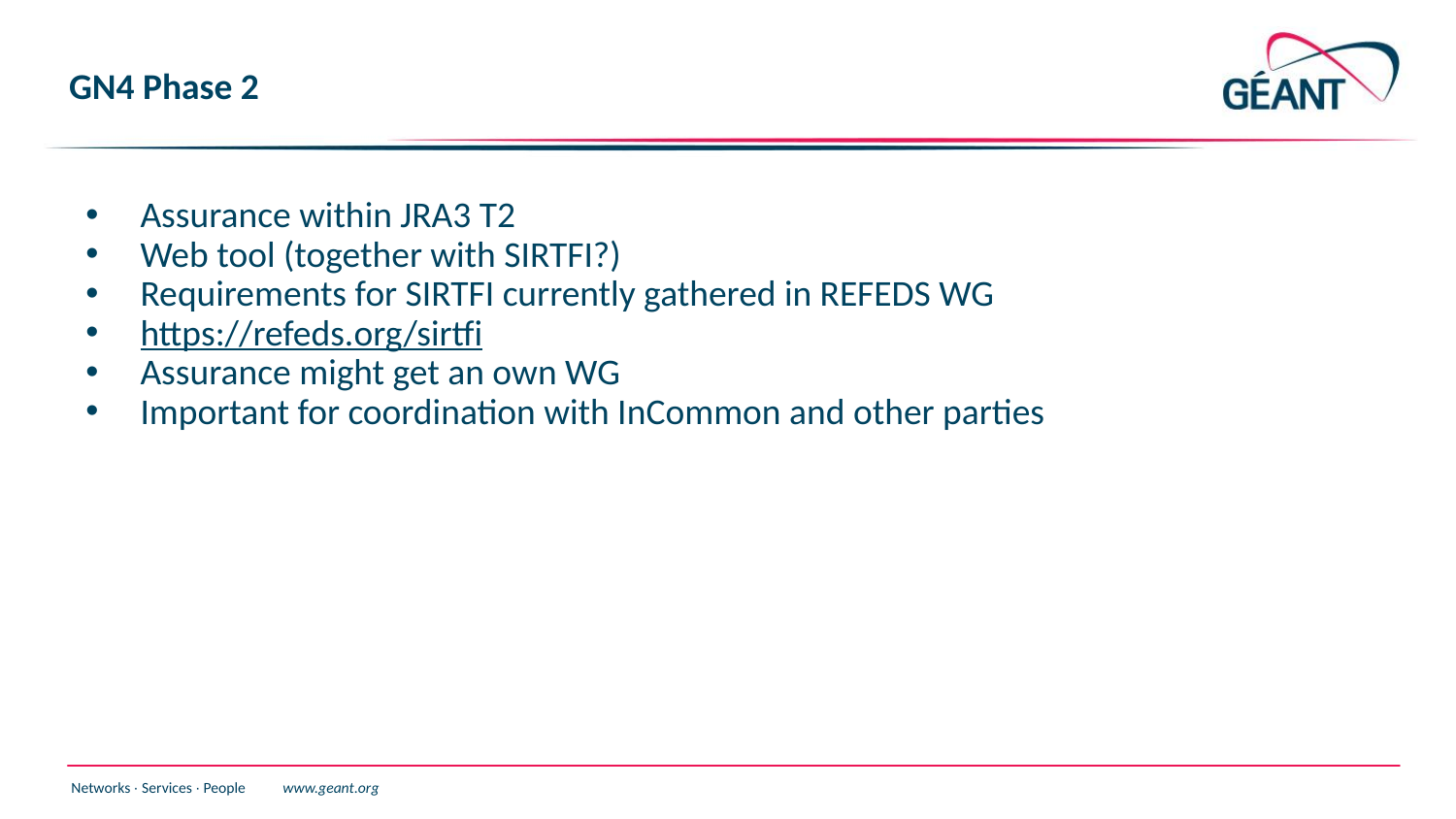

# GN4 Phase 2
Assurance within JRA3 T2
Web tool (together with SIRTFI?)
Requirements for SIRTFI currently gathered in REFEDS WG
https://refeds.org/sirtfi
Assurance might get an own WG
Important for coordination with InCommon and other parties